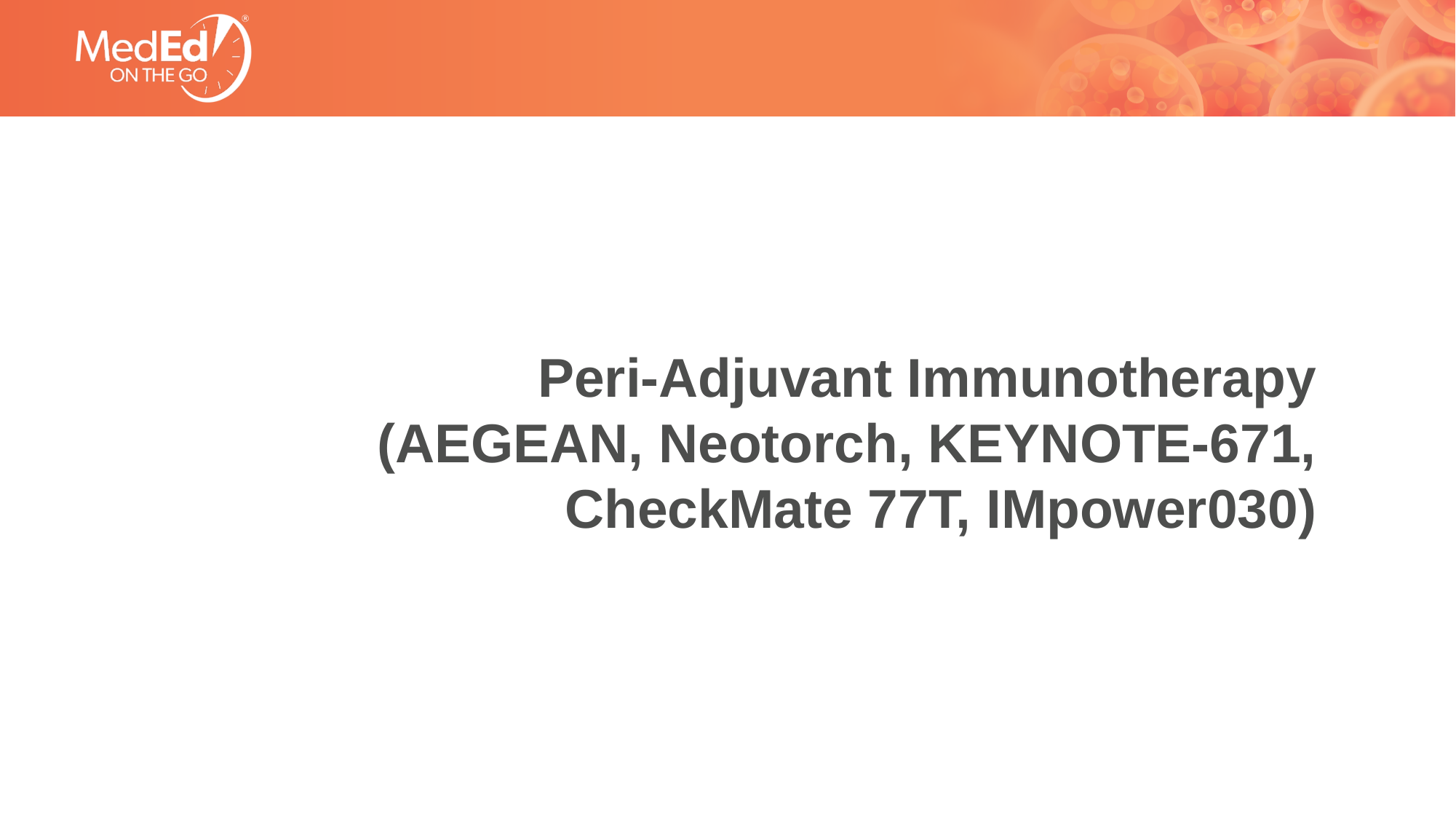

# Peri-Adjuvant Immunotherapy (AEGEAN, Neotorch, KEYNOTE-671, CheckMate 77T, IMpower030)